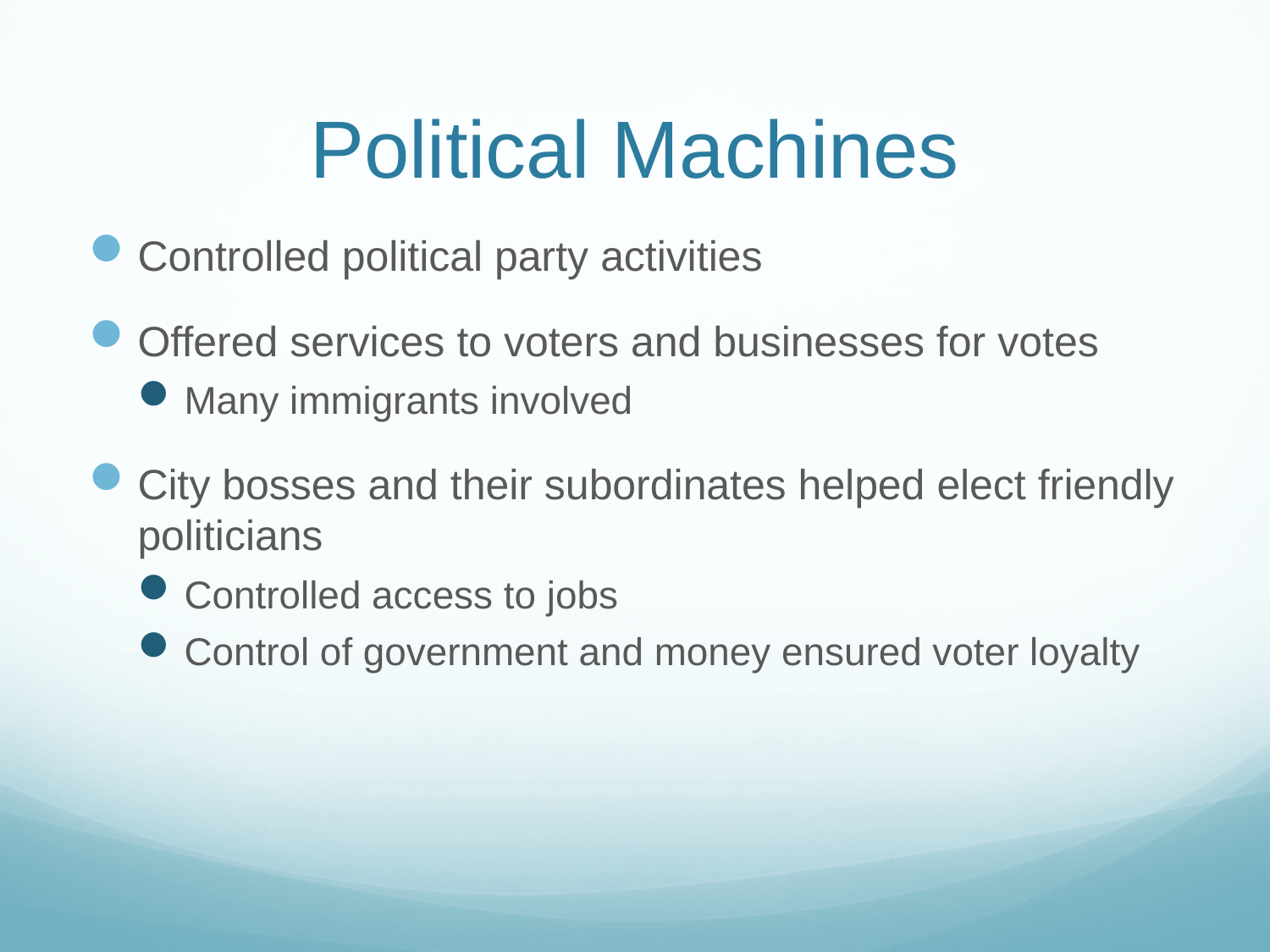

# Political Machines
Controlled political party activities
Offered services to voters and businesses for votes
Many immigrants involved
City bosses and their subordinates helped elect friendly politicians
Controlled access to jobs
Control of government and money ensured voter loyalty